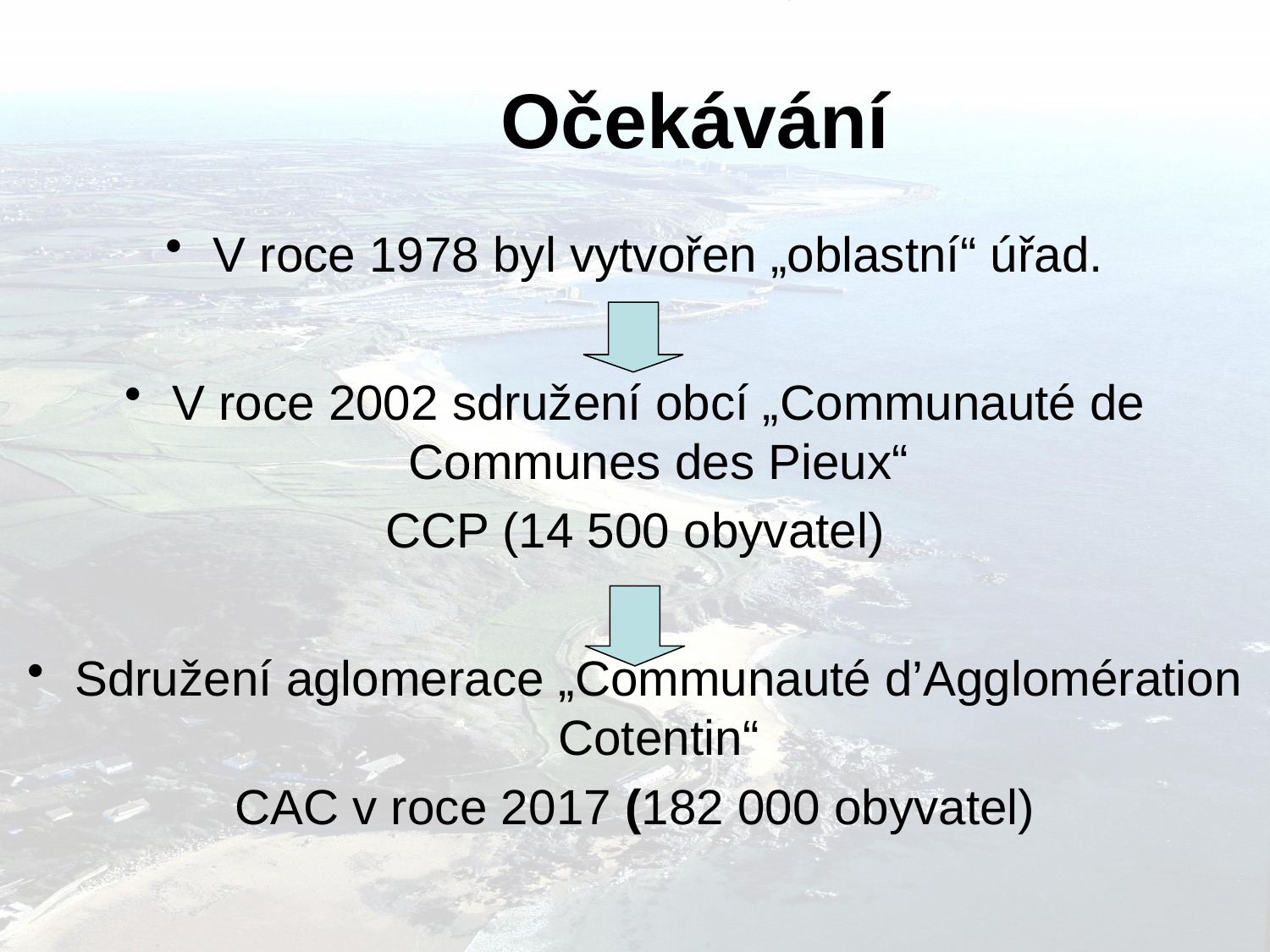

# Očekávání
V roce 1978 byl vytvořen „oblastní“ úřad.

V roce 2002 sdružení obcí „Communauté de Communes des Pieux“
CCP (14 500 obyvatel)

Sdružení aglomerace „Communauté d’Agglomération Cotentin“
CAC v roce 2017 (182 000 obyvatel)